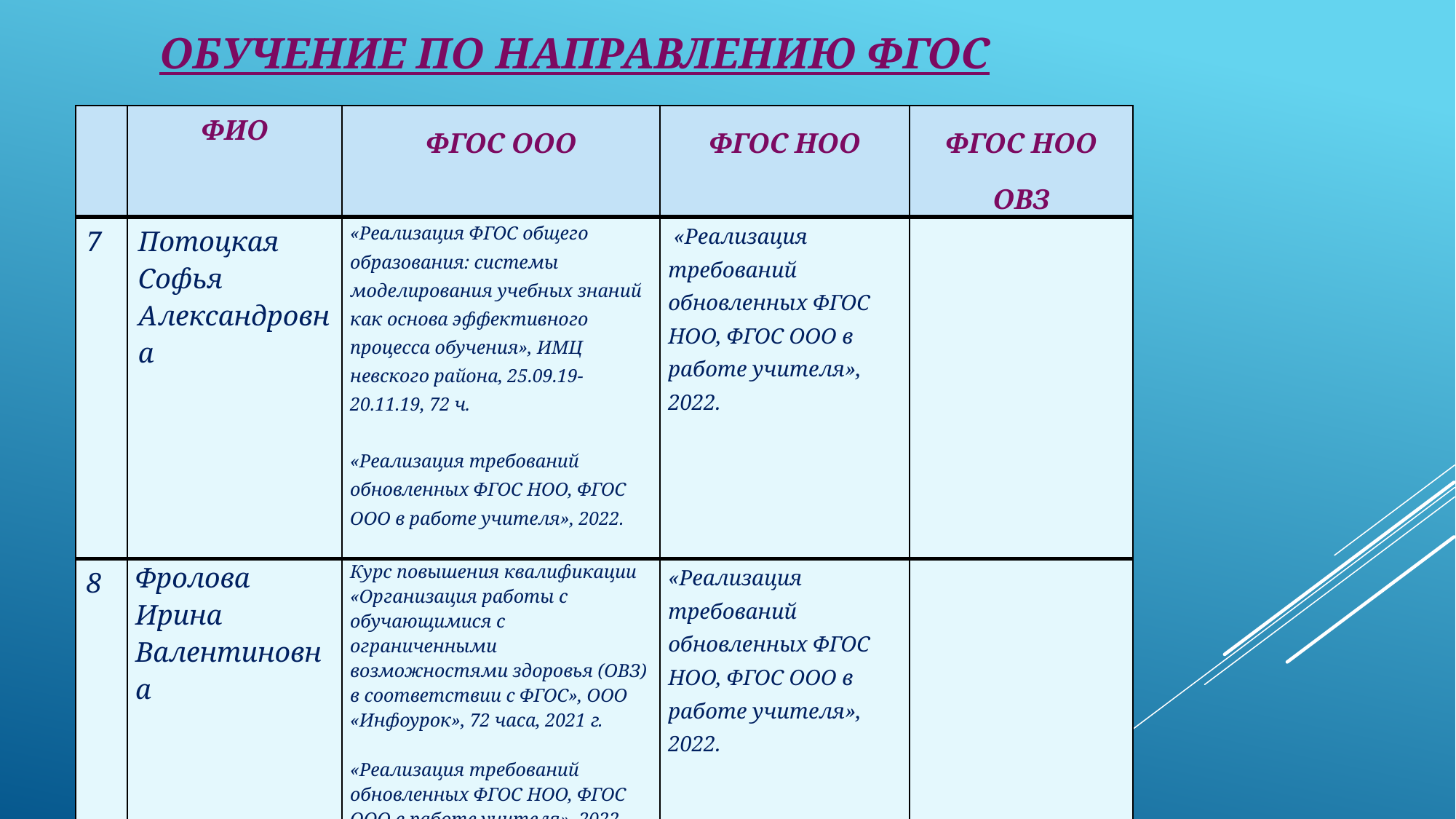

# Обучение по направлению ФГОС
|  | ФИО | ФГОС ООО | ФГОС НОО | ФГОС НОО ОВЗ |
| --- | --- | --- | --- | --- |
| 7 | Потоцкая Софья Александровна | «Реализация ФГОС общего образования: системы моделирования учебных знаний как основа эффективного процесса обучения», ИМЦ невского района, 25.09.19-20.11.19, 72 ч. «Реализация требований обновленных ФГОС НОО, ФГОС ООО в работе учителя», 2022. | «Реализация требований обновленных ФГОС НОО, ФГОС ООО в работе учителя», 2022. |  |
| 8 | Фролова Ирина Валентиновна | Курс повышения квалификации «Организация работы с обучающимися с ограниченными возможностями здоровья (ОВЗ) в соответствии с ФГОС», ООО «Инфоурок», 72 часа, 2021 г. «Реализация требований обновленных ФГОС НОО, ФГОС ООО в работе учителя», 2022. | «Реализация требований обновленных ФГОС НОО, ФГОС ООО в работе учителя», 2022. |  |